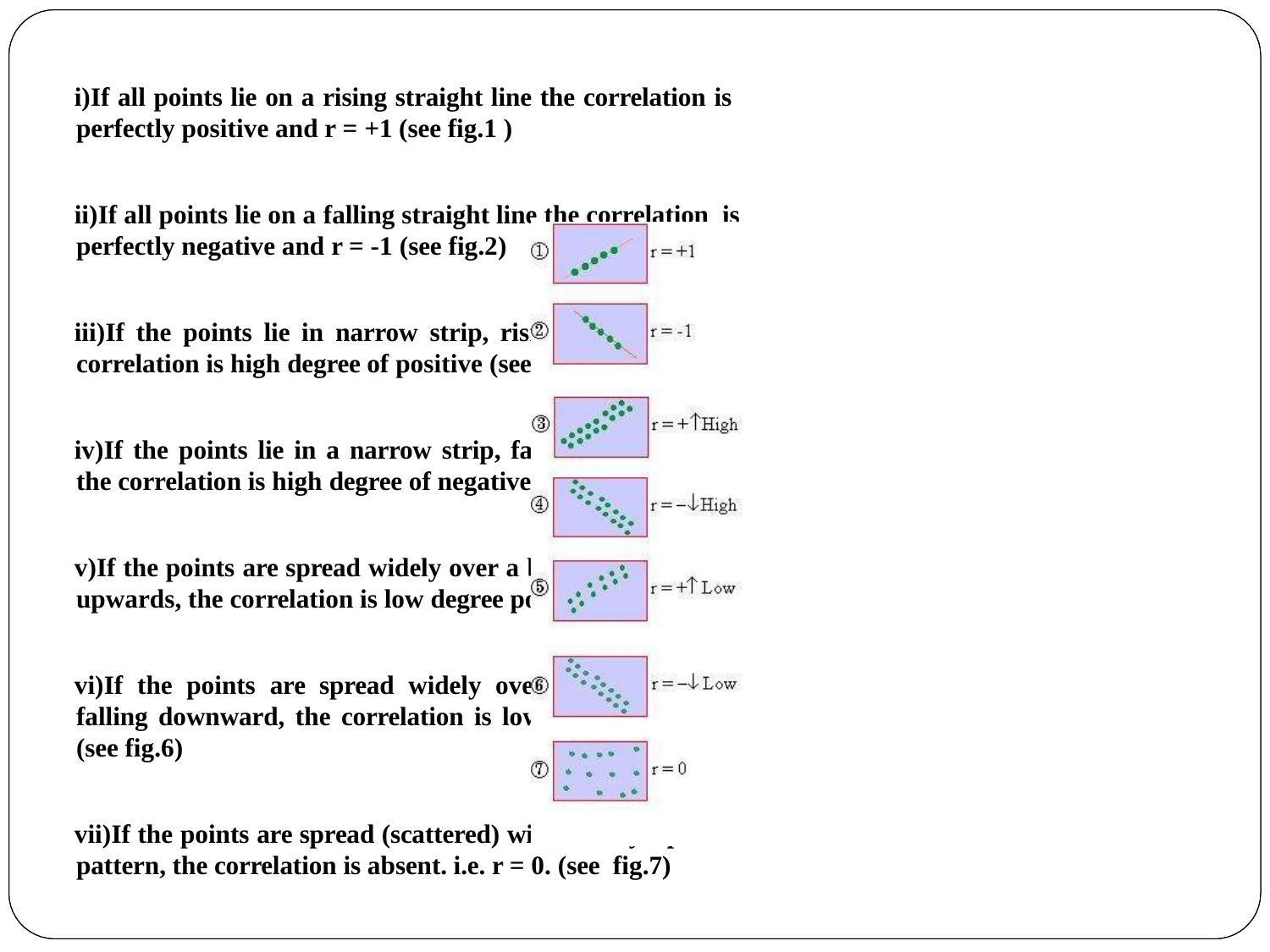

If all points lie on a rising straight line the correlation is  perfectly positive and r = +1 (see fig.1 )

If all points lie on a falling straight line the correlation  is perfectly negative and r = -1 (see fig.2)

If the points lie in narrow strip, rising upwards, the  correlation is high degree of positive (see fig.3)

If the points lie in a narrow strip, falling downwards,  the correlation is high degree of negative (see fig.4)

If the points are spread widely over a broad strip, rising  upwards, the correlation is low degree positive (see fig.5)

If the points are spread widely over a broad strip,  falling downward, the correlation is low degree negative  (see fig.6)

If the points are spread (scattered) without any  specific pattern, the correlation is absent. i.e. r = 0. (see  fig.7)